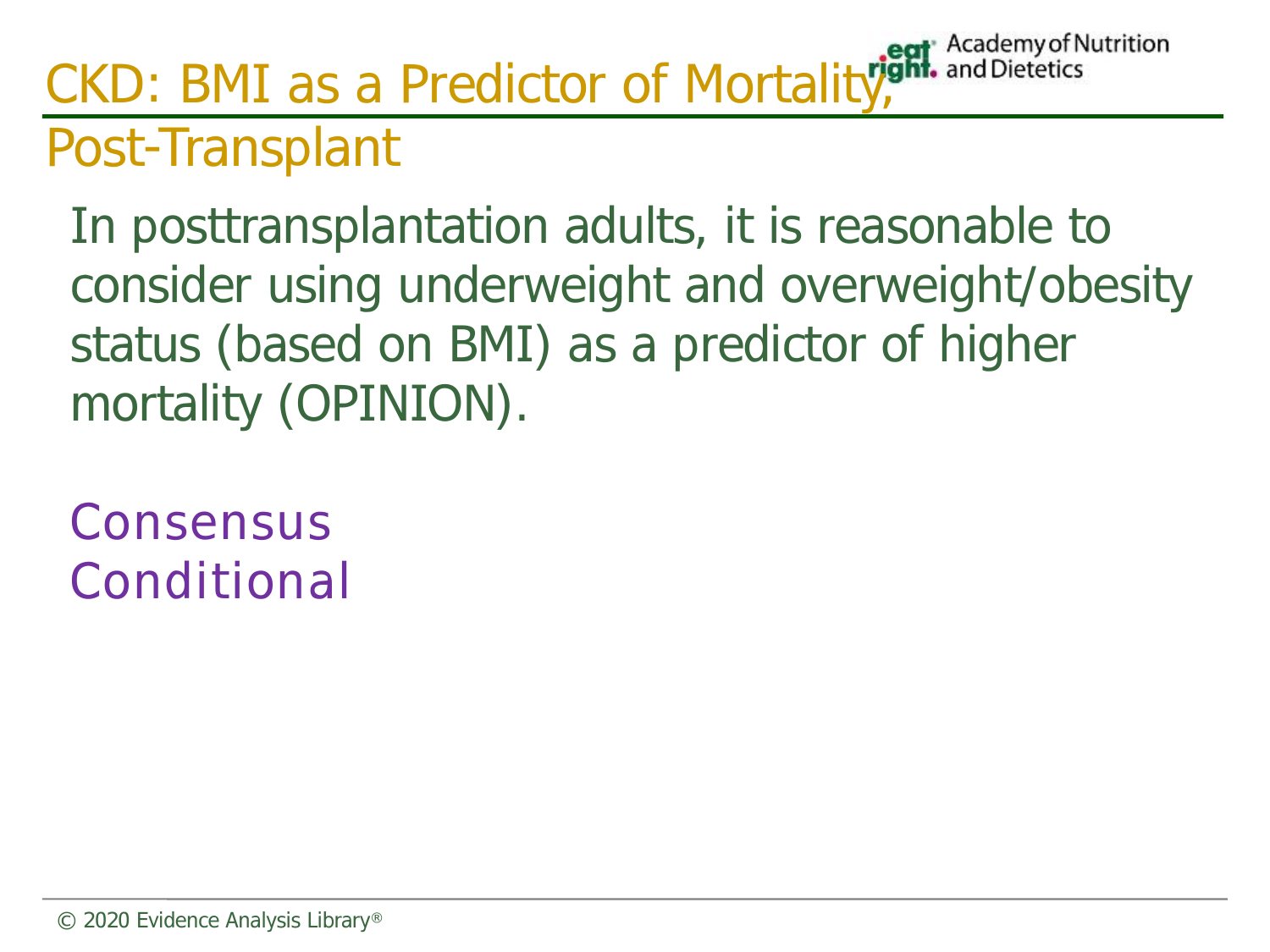

# CKD: BMI as a Predictor of Mortality, Post-Transplant
In posttransplantation adults, it is reasonable to consider using underweight and overweight/obesity status (based on BMI) as a predictor of higher mortality (OPINION).

Consensus
Conditional
© 2020 Evidence Analysis Library®